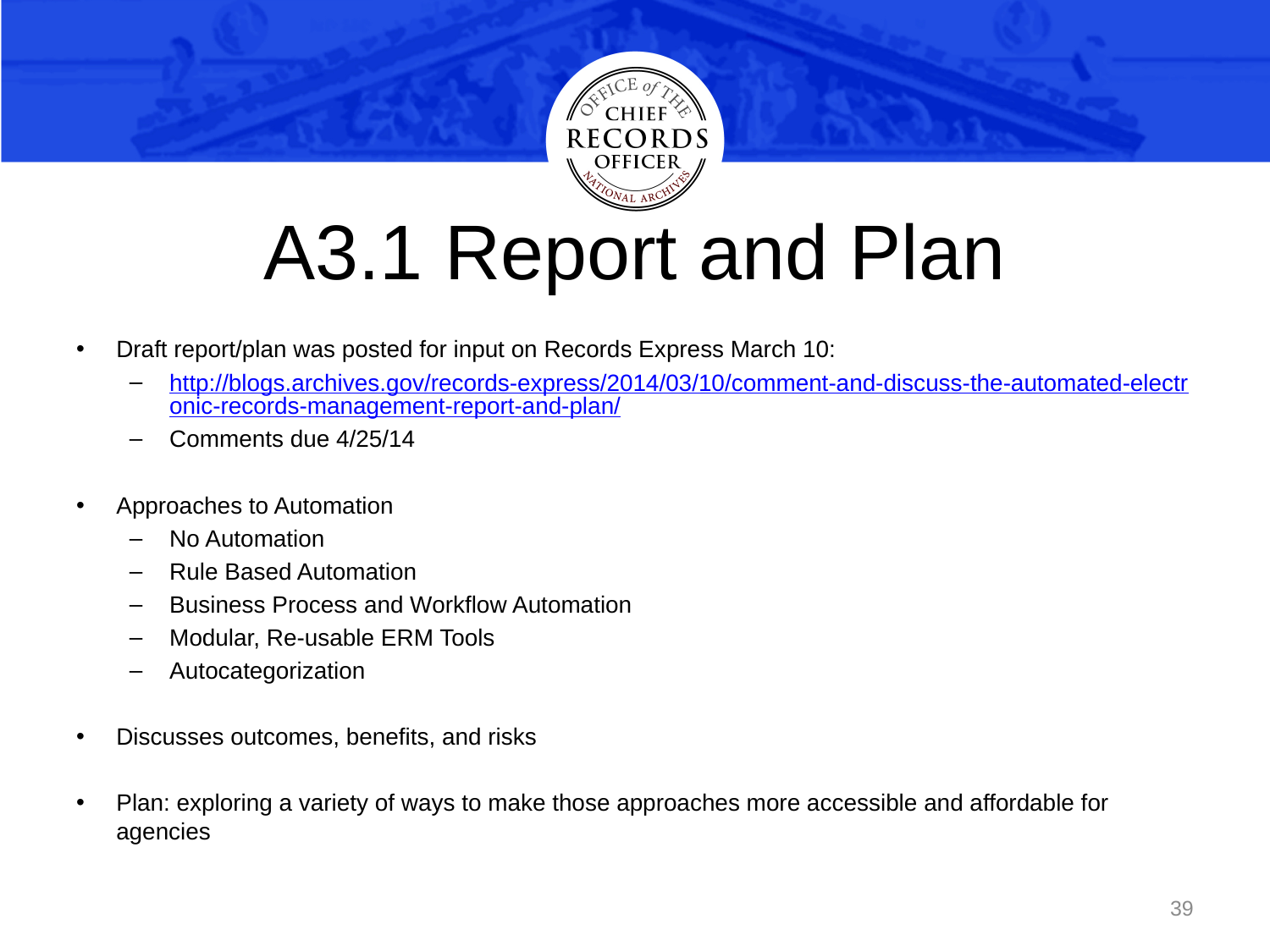

# A3.1 Report and Plan
Draft report/plan was posted for input on Records Express March 10:
http://blogs.archives.gov/records-express/2014/03/10/comment-and-discuss-the-automated-electronic-records-management-report-and-plan/
Comments due 4/25/14

Approaches to Automation
No Automation
Rule Based Automation
Business Process and Workflow Automation
Modular, Re-usable ERM Tools
Autocategorization

Discusses outcomes, benefits, and risks

Plan: exploring a variety of ways to make those approaches more accessible and affordable for agencies

39